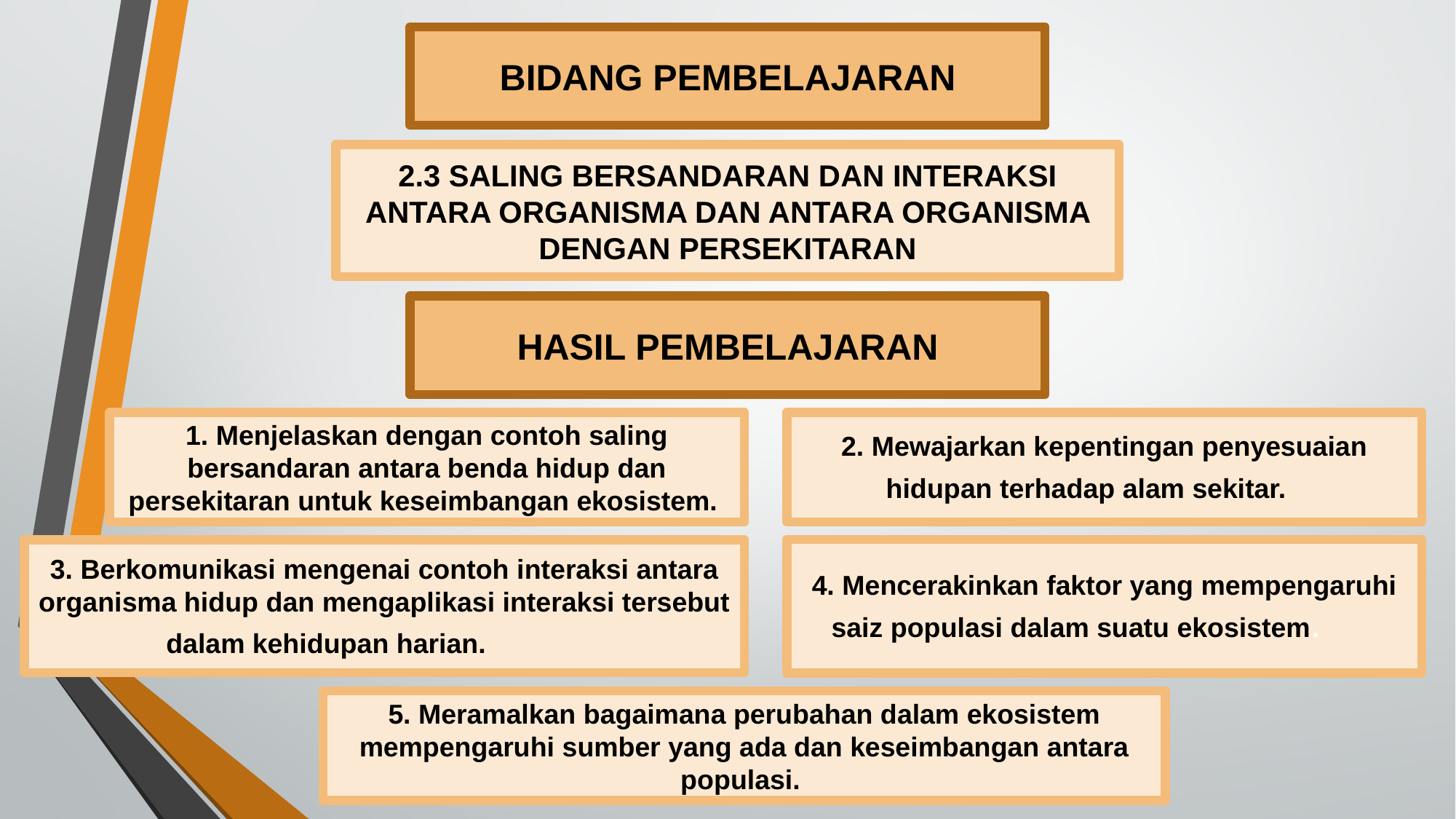

BIDANG PEMBELAJARAN
2.3 SALING BERSANDARAN DAN INTERAKSI ANTARA ORGANISMA DAN ANTARA ORGANISMA DENGAN PERSEKITARAN
HASIL PEMBELAJARAN
1. Menjelaskan dengan contoh saling bersandaran antara benda hidup dan persekitaran untuk keseimbangan ekosistem.
2. Mewajarkan kepentingan penyesuaian hidupan terhadap alam sekitar.
4. Mencerakinkan faktor yang mempengaruhi saiz populasi dalam suatu ekosistem.
3. Berkomunikasi mengenai contoh interaksi antara organisma hidup dan mengaplikasi interaksi tersebut dalam kehidupan harian.
5. Meramalkan bagaimana perubahan dalam ekosistem mempengaruhi sumber yang ada dan keseimbangan antara populasi.